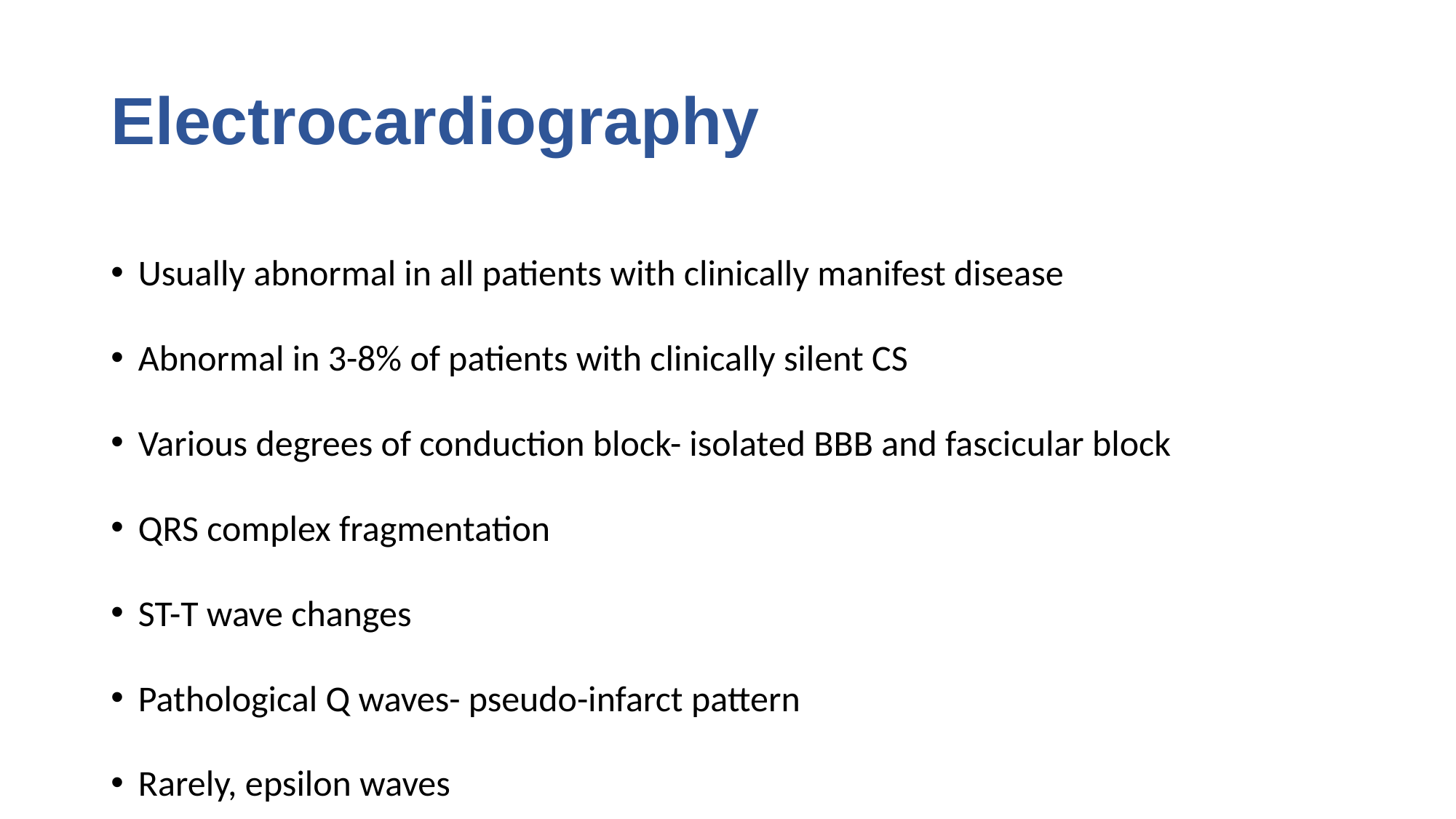

# Electrocardiography
Usually abnormal in all patients with clinically manifest disease
Abnormal in 3-8% of patients with clinically silent CS
Various degrees of conduction block- isolated BBB and fascicular block
QRS complex fragmentation
ST-T wave changes
Pathological Q waves- pseudo-infarct pattern
Rarely, epsilon waves